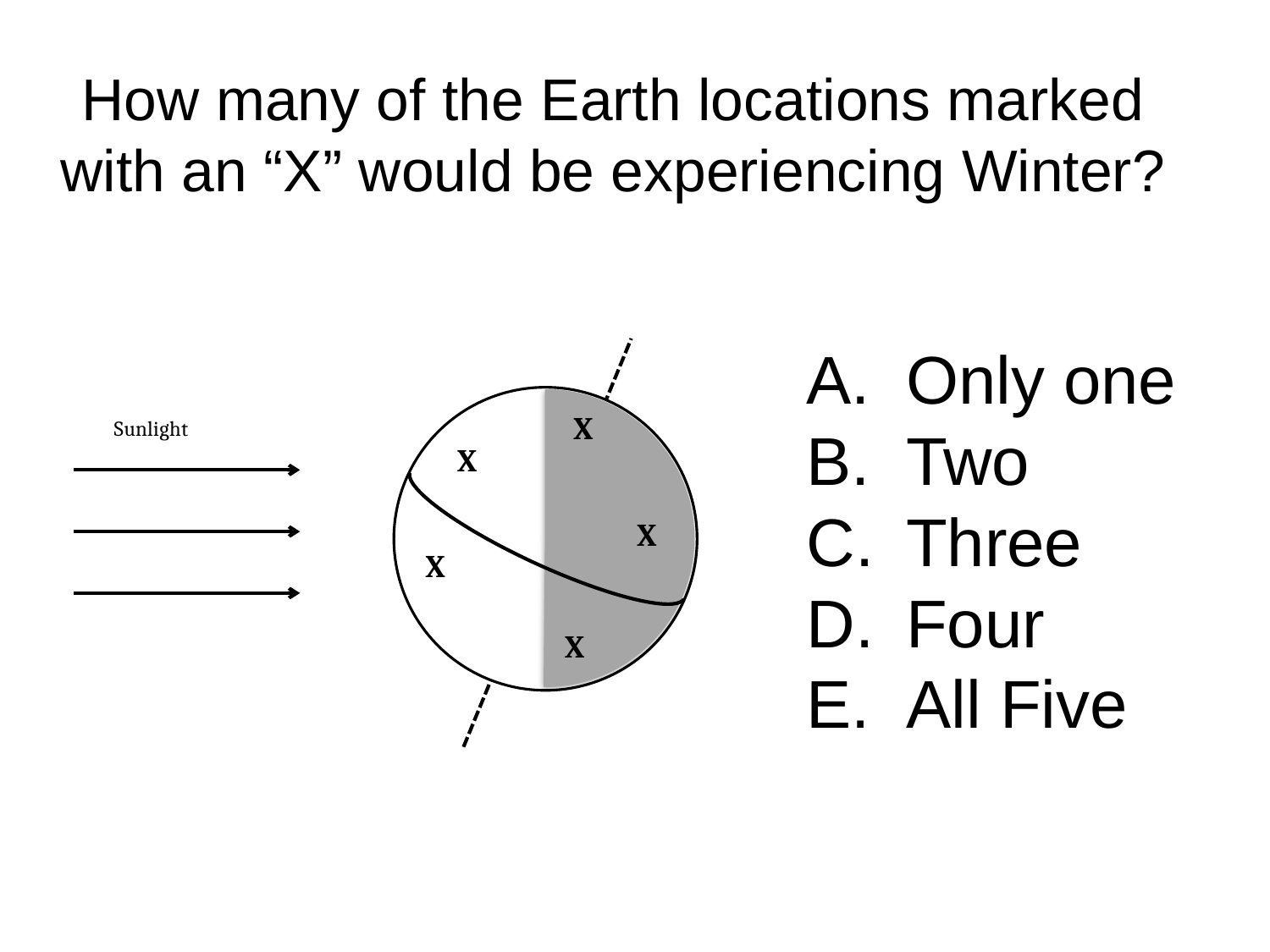

# How many of the Earth locations marked with an “X” would be experiencing Winter?
Only one
Two
Three
Four
All Five

Sunlight
X
X
X
X
X